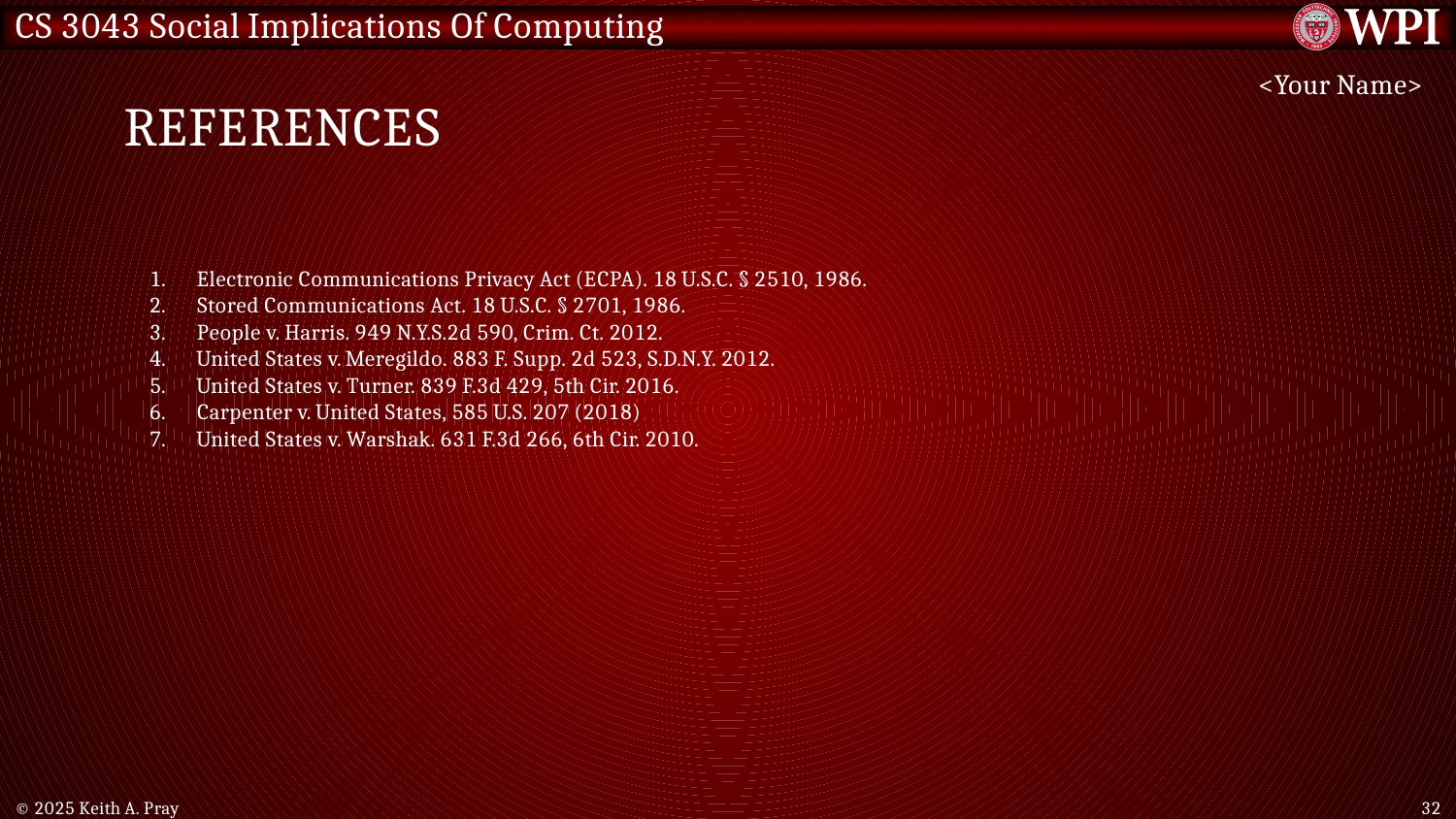

# REFERENCES
<Your Name>

Electronic Communications Privacy Act (ECPA). 18 U.S.C. § 2510, 1986.
Stored Communications Act. 18 U.S.C. § 2701, 1986.
People v. Harris. 949 N.Y.S.2d 590, Crim. Ct. 2012.
United States v. Meregildo. 883 F. Supp. 2d 523, S.D.N.Y. 2012.
United States v. Turner. 839 F.3d 429, 5th Cir. 2016.
Carpenter v. United States, 585 U.S. 207 (2018)
United States v. Warshak. 631 F.3d 266, 6th Cir. 2010.

© 2025 Keith A. Pray
32